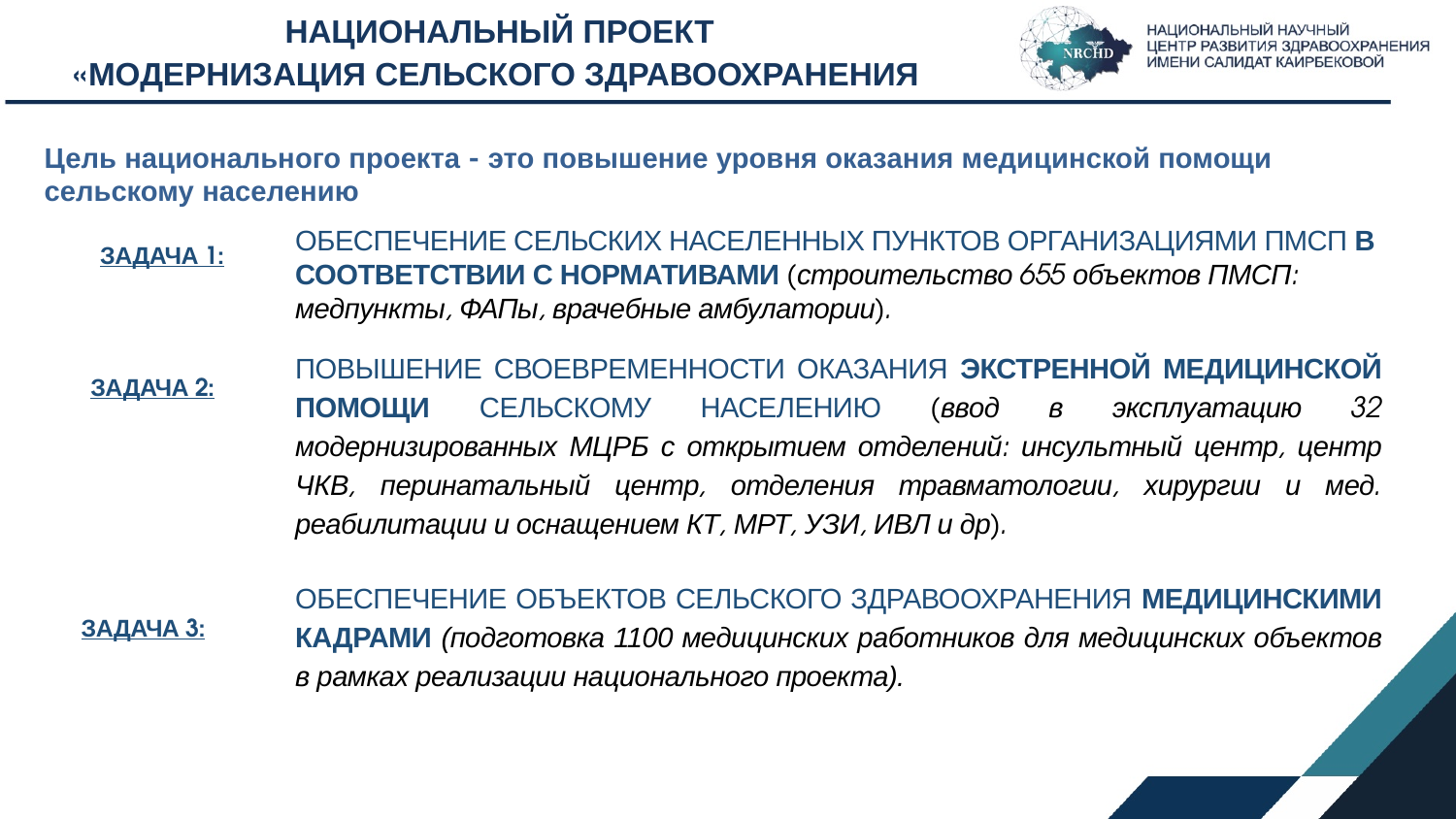

НАЦИОНАЛЬНЫЙ ПРОЕКТ
«МОДЕРНИЗАЦИЯ СЕЛЬСКОГО ЗДРАВООХРАНЕНИЯ»
Цель национального проекта - это повышение уровня оказания медицинской помощи сельскому населению
ОБЕСПЕЧЕНИЕ СЕЛЬСКИХ НАСЕЛЕННЫХ ПУНКТОВ ОРГАНИЗАЦИЯМИ ПМСП В СООТВЕТСТВИИ С НОРМАТИВАМИ (строительство 655 объектов ПМСП: медпункты, ФАПы, врачебные амбулатории).
ЗАДАЧА 1:
ПОВЫШЕНИЕ СВОЕВРЕМЕННОСТИ ОКАЗАНИЯ ЭКСТРЕННОЙ МЕДИЦИНСКОЙ ПОМОЩИ СЕЛЬСКОМУ НАСЕЛЕНИЮ (ввод в эксплуатацию 32 модернизированных МЦРБ с открытием отделений: инсультный центр, центр ЧКВ, перинатальный центр, отделения травматологии, хирургии и мед. реабилитации и оснащением КТ, МРТ, УЗИ, ИВЛ и др).
ЗАДАЧА 2:
ОБЕСПЕЧЕНИЕ ОБЪЕКТОВ СЕЛЬСКОГО ЗДРАВООХРАНЕНИЯ МЕДИЦИНСКИМИ КАДРАМИ (подготовка 1100 медицинских работников для медицинских объектов в рамках реализации национального проекта).
ЗАДАЧА 3: